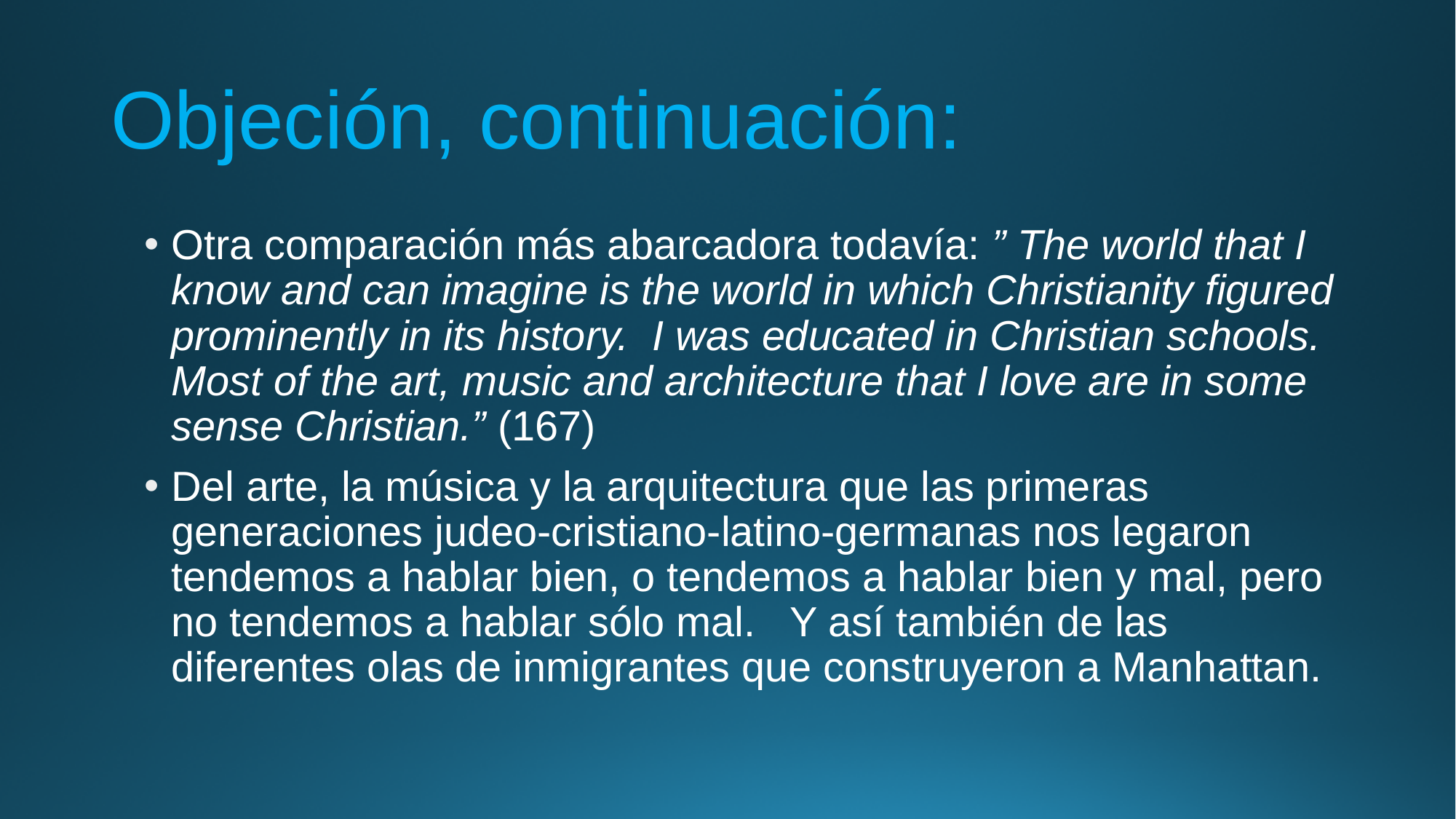

# Objeción, continuación:
Otra comparación más abarcadora todavía: ” The world that I know and can imagine is the world in which Christianity figured prominently in its history.  I was educated in Christian schools.  Most of the art, music and architecture that I love are in some sense Christian.” (167)
Del arte, la música y la arquitectura que las primeras generaciones judeo-cristiano-latino-germanas nos legaron tendemos a hablar bien, o tendemos a hablar bien y mal, pero no tendemos a hablar sólo mal.   Y así también de las diferentes olas de inmigrantes que construyeron a Manhattan.